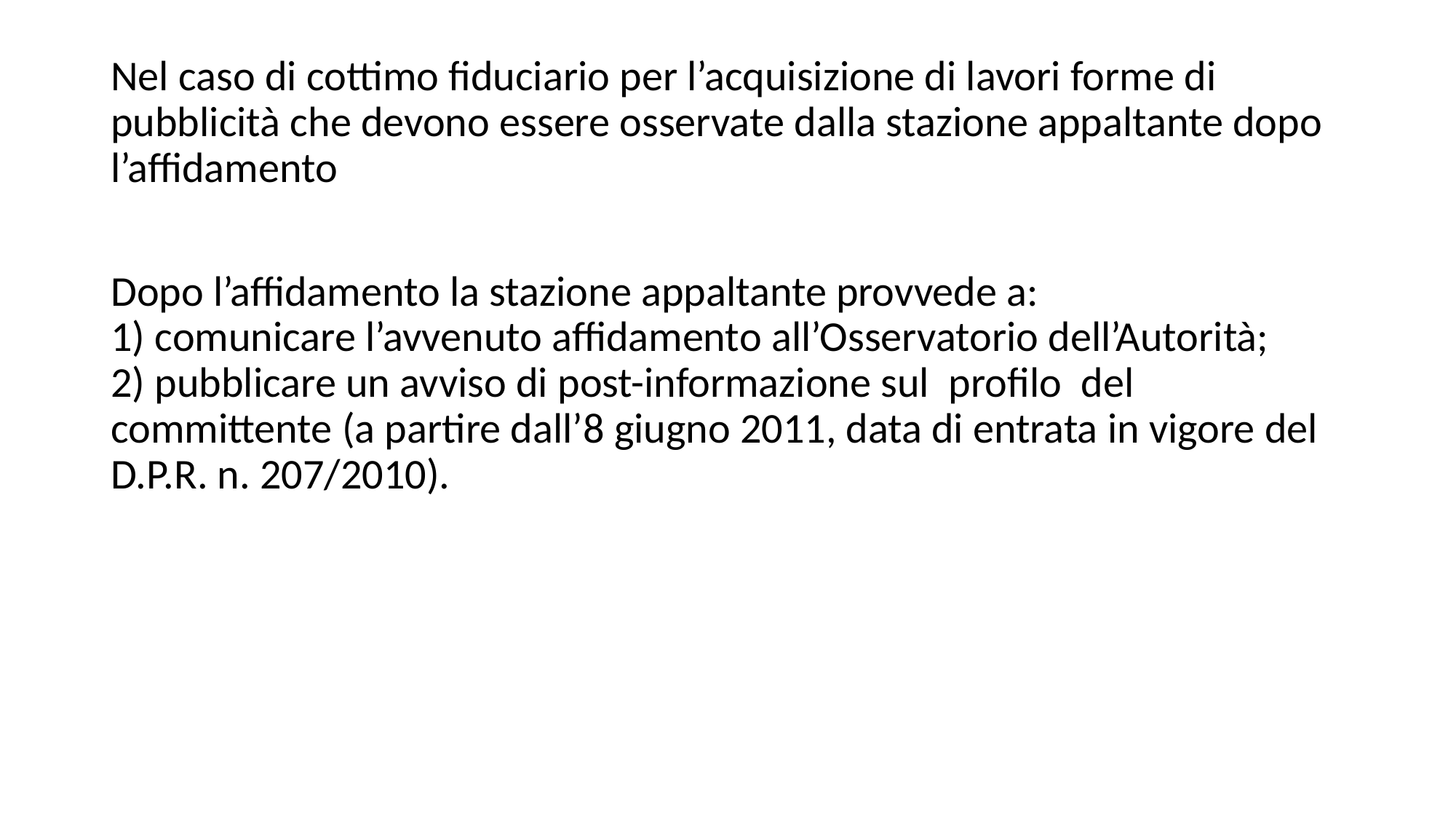

# Nel caso di cottimo fiduciario per l’acquisizione di lavori forme di pubblicità che devono essere osservate dalla stazione appaltante dopo l’affidamento
Dopo l’affidamento la stazione appaltante provvede a:
1) comunicare l’avvenuto affidamento all’Osservatorio dell’Autorità;
2) pubblicare un avviso di post-informazione sul  profilo  del committente (a partire dall’8 giugno 2011, data di entrata in vigore del D.P.R. n. 207/2010).